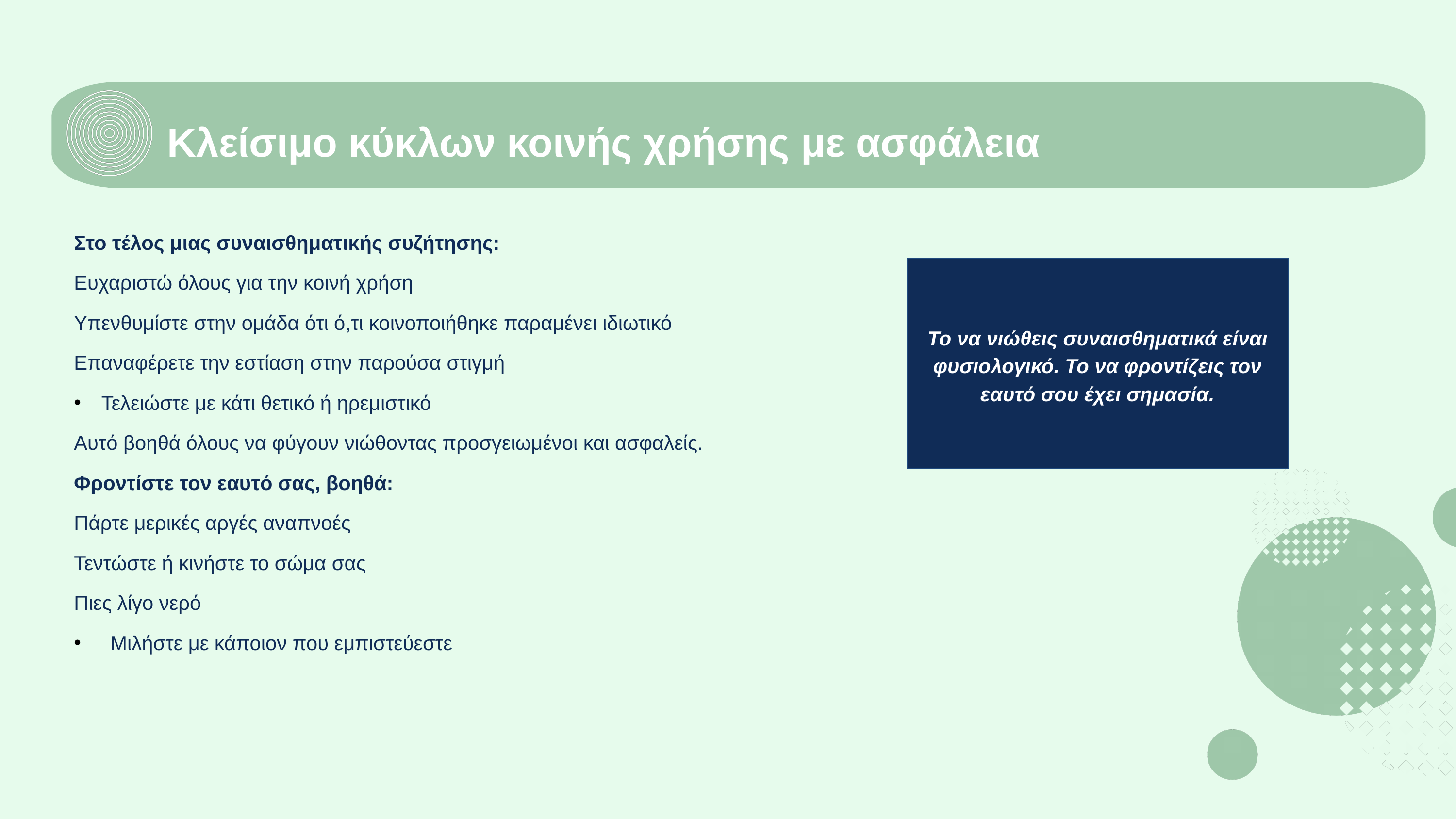

Κλείσιμο κύκλων κοινής χρήσης με ασφάλεια
Στο τέλος μιας συναισθηματικής συζήτησης:
Ευχαριστώ όλους για την κοινή χρήση
Υπενθυμίστε στην ομάδα ότι ό,τι κοινοποιήθηκε παραμένει ιδιωτικό
Επαναφέρετε την εστίαση στην παρούσα στιγμή
Τελειώστε με κάτι θετικό ή ηρεμιστικό
Αυτό βοηθά όλους να φύγουν νιώθοντας προσγειωμένοι και ασφαλείς.
Φροντίστε τον εαυτό σας, βοηθά:
Πάρτε μερικές αργές αναπνοές
Τεντώστε ή κινήστε το σώμα σας
Πιες λίγο νερό
Μιλήστε με κάποιον που εμπιστεύεστε

Το να νιώθεις συναισθηματικά είναι φυσιολογικό. Το να φροντίζεις τον εαυτό σου έχει σημασία.